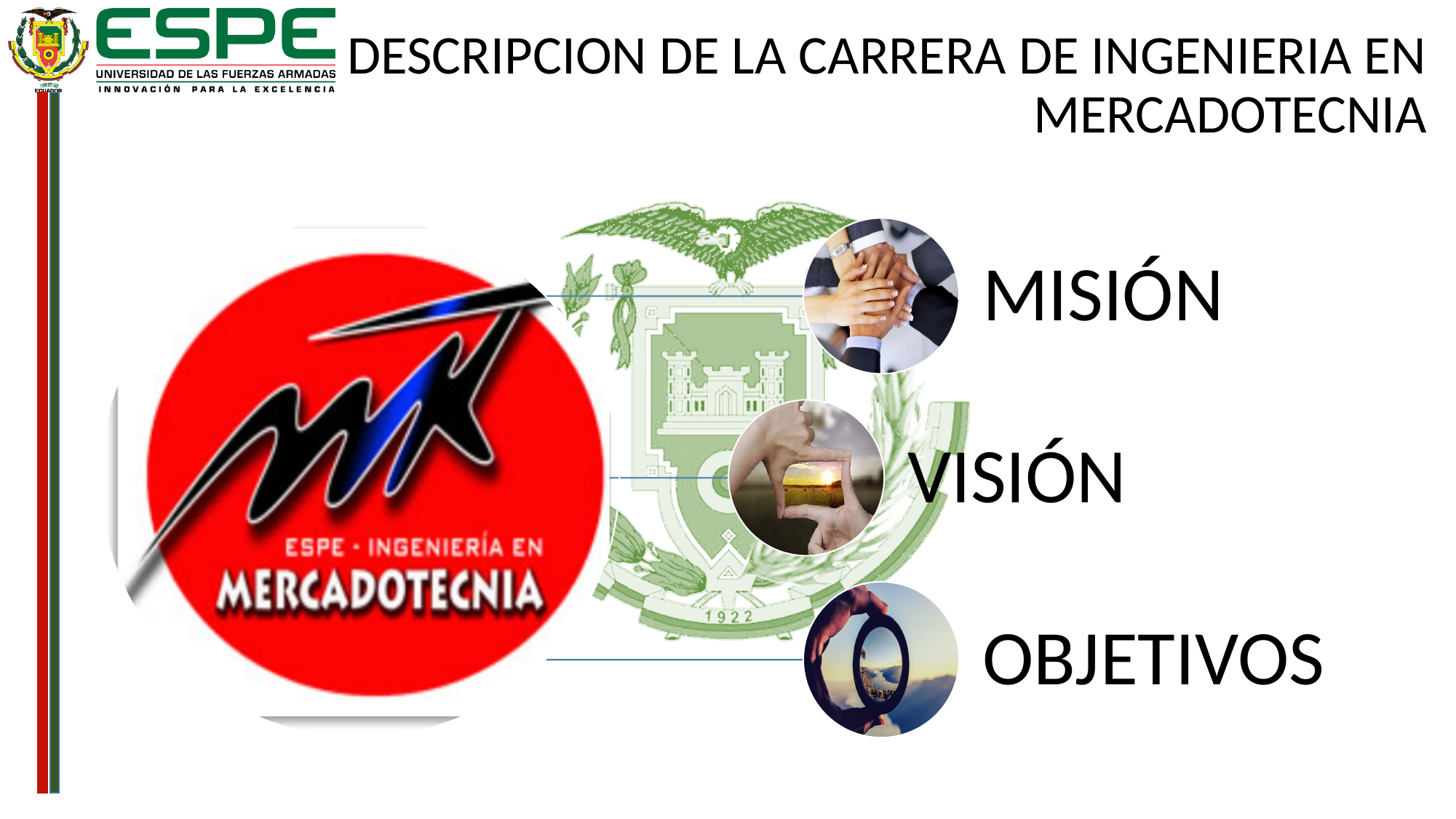

# DESCRIPCION DE LA CARRERA DE INGENIERIA EN MERCADOTECNIA

MISIÓN
VISIÓN
OBJETIVOS